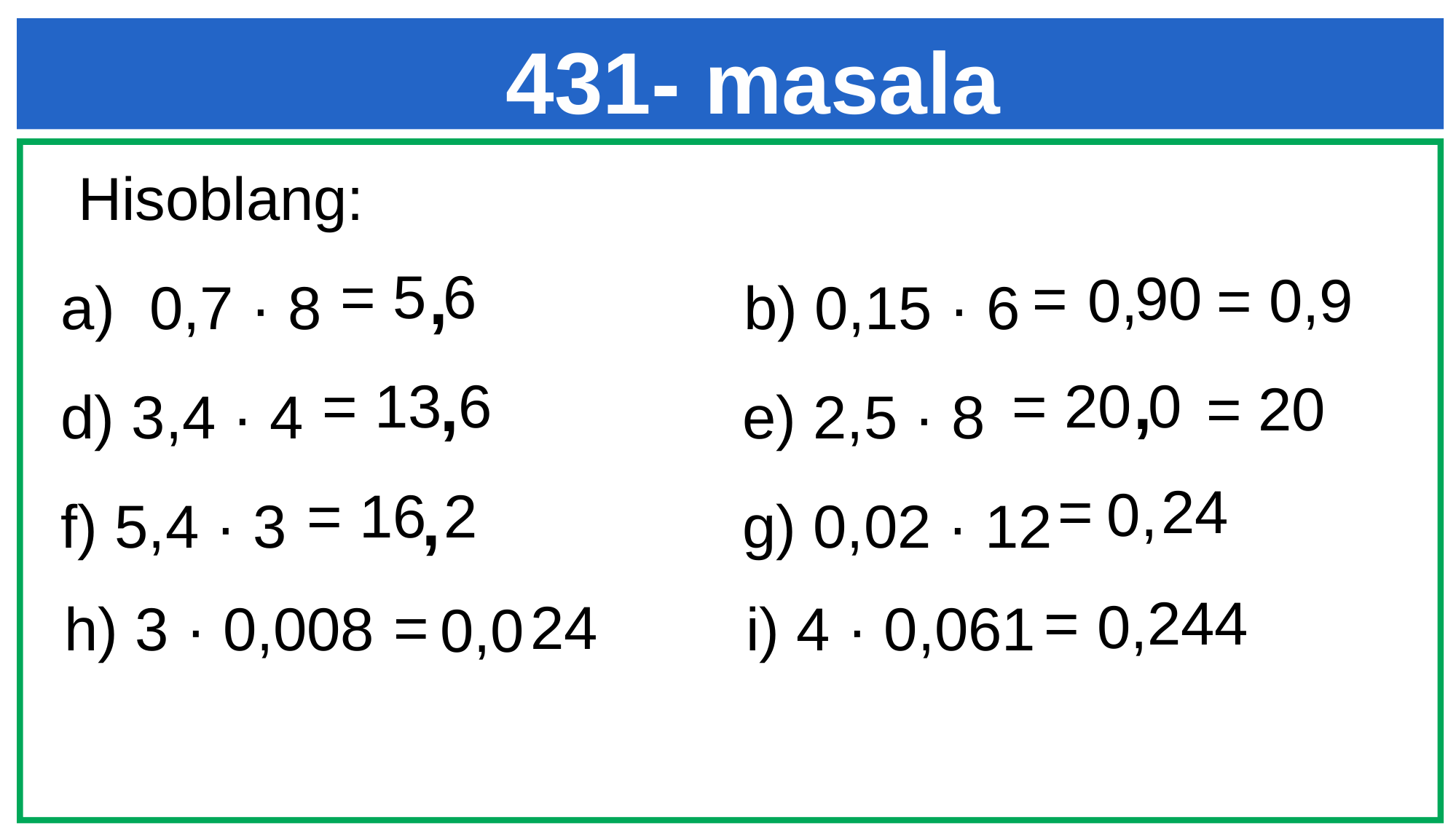

# 431- masala
 Hisoblang:
0,7 · 8                         b) 0,15 · 6
d) 3,4 · 4                          e) 2,5 · 8
f) 5,4 · 3                           g) 0,02 · 12
= 5 6
,
=    90
0,
= 0,9
,
,
= 13 6
= 20 0
= 20
=    24
0,
= 16 2
,
=    244
0,
=      24
h) 3 · 0,008                      i) 4 · 0,061
0,0